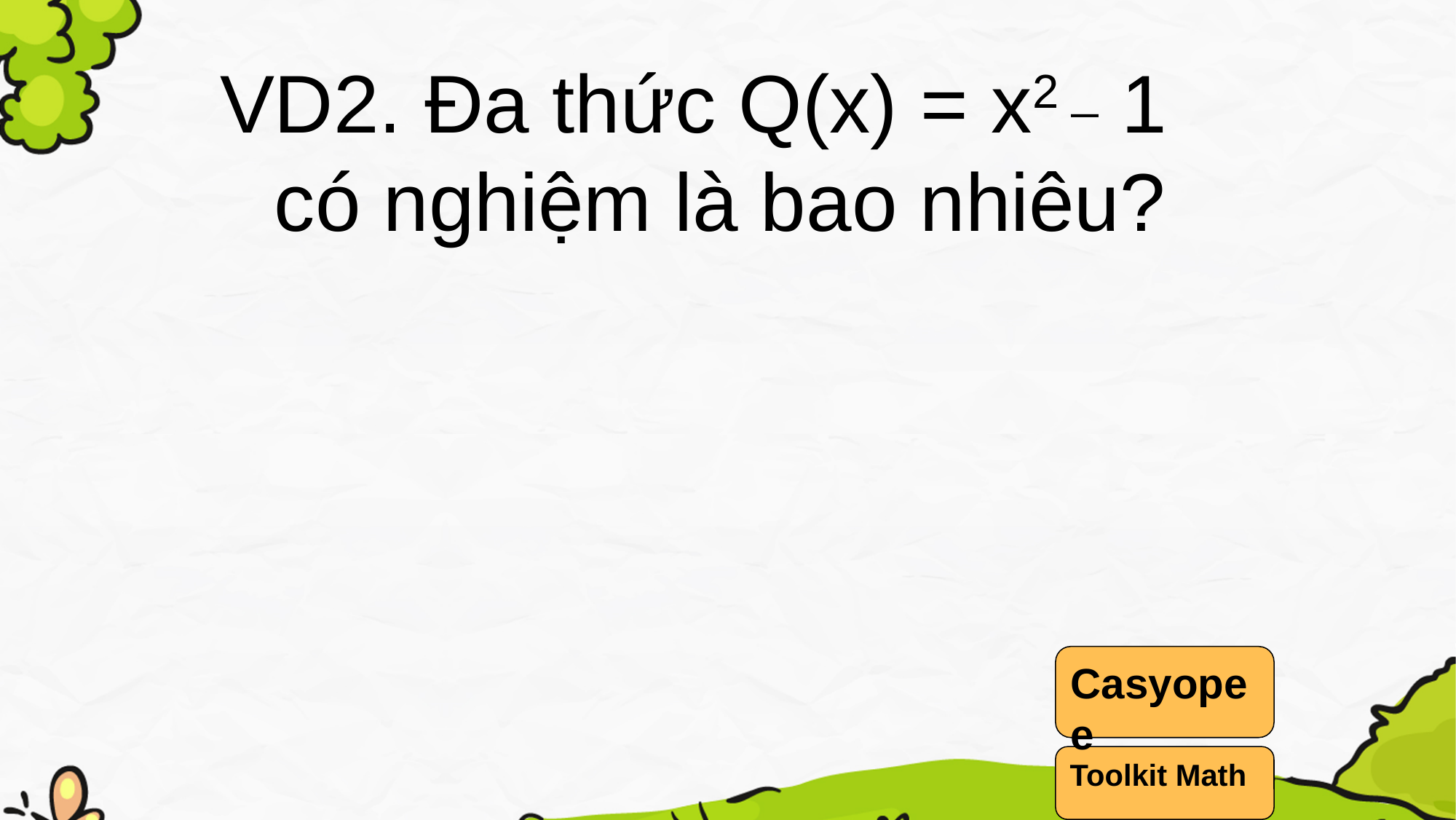

VD2. Đa thức Q(x) = x2 _ 1 có nghiệm là bao nhiêu?
Casyopee
Toolkit Math